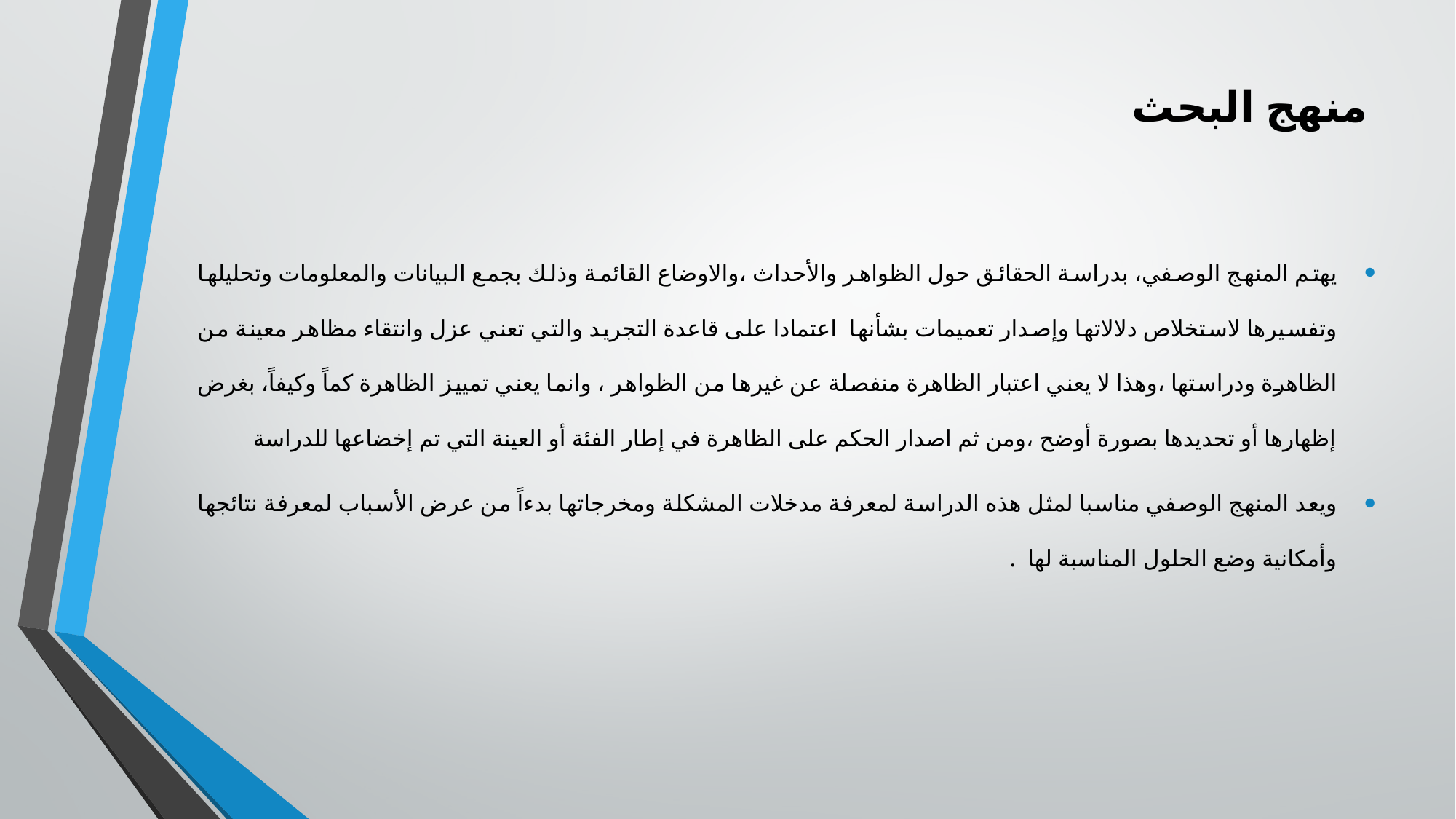

# منهج البحث
يهتم المنهج الوصفي، بدراسة الحقائق حول الظواهر والأحداث ،والاوضاع القائمة وذلك بجمع البيانات والمعلومات وتحليلها وتفسيرها لاستخلاص دلالاتها وإصدار تعميمات بشأنها  اعتمادا على قاعدة التجريد والتي تعني عزل وانتقاء مظاهر معينة من الظاهرة ودراستها ،وهذا لا يعني اعتبار الظاهرة منفصلة عن غيرها من الظواهر ، وانما يعني تمييز الظاهرة كماً وكيفاً، بغرض إظهارها أو تحديدها بصورة أوضح ،ومن ثم اصدار الحكم على الظاهرة في إطار الفئة أو العينة التي تم إخضاعها للدراسة
ويعد المنهج الوصفي مناسبا لمثل هذه الدراسة لمعرفة مدخلات المشكلة ومخرجاتها بدءاً من عرض الأسباب لمعرفة نتائجها وأمكانية وضع الحلول المناسبة لها  .